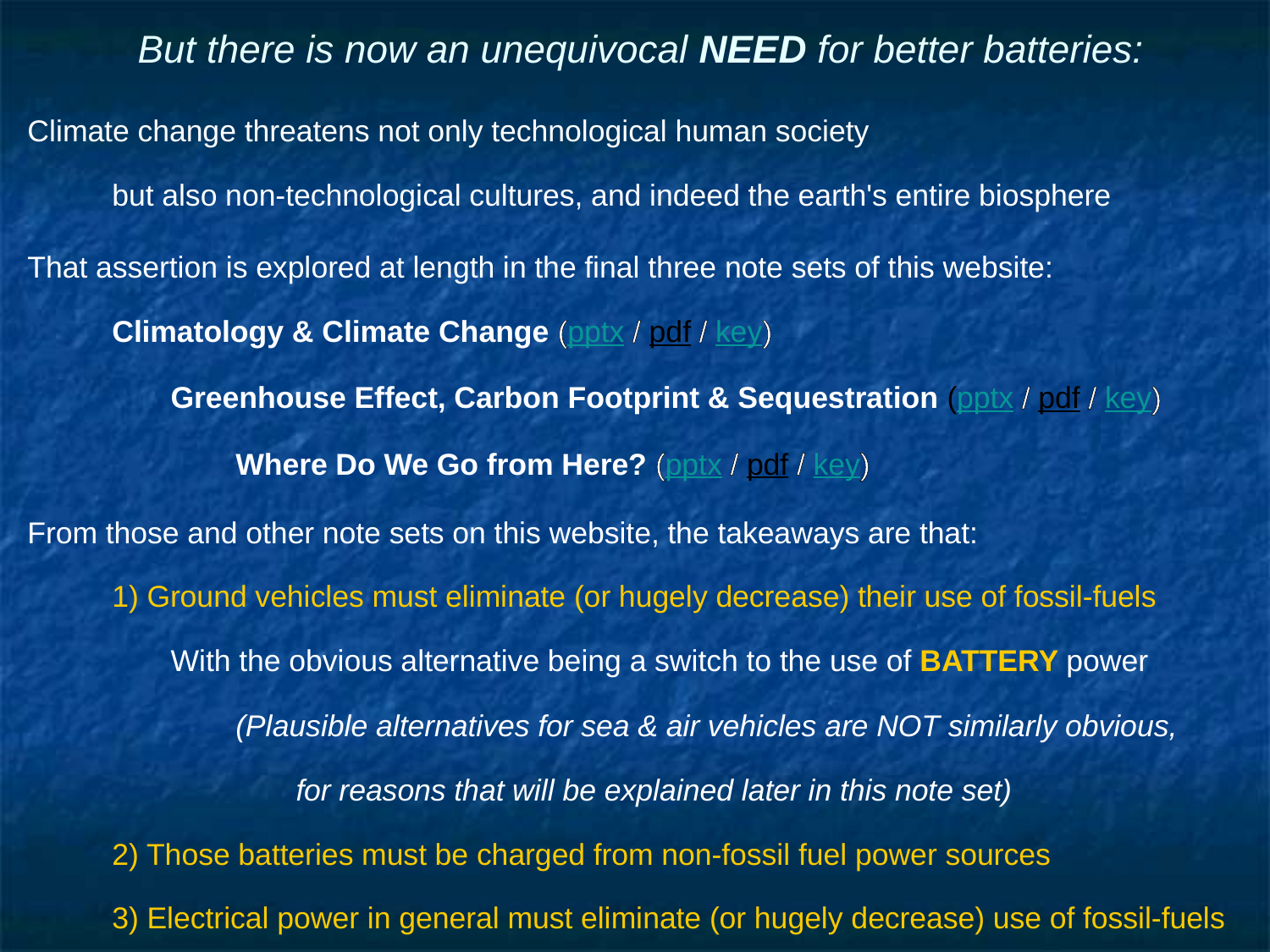

# But there is now an unequivocal NEED for better batteries:
Climate change threatens not only technological human society

but also non-technological cultures, and indeed the earth's entire biosphere

That assertion is explored at length in the final three note sets of this website:

Climatology & Climate Change (pptx / pdf / key)

Greenhouse Effect, Carbon Footprint & Sequestration (pptx / pdf / key)

Where Do We Go from Here? (pptx / pdf / key)

From those and other note sets on this website, the takeaways are that:

1) Ground vehicles must eliminate (or hugely decrease) their use of fossil-fuels

With the obvious alternative being a switch to the use of BATTERY power

(Plausible alternatives for sea & air vehicles are NOT similarly obvious,

for reasons that will be explained later in this note set)

2) Those batteries must be charged from non-fossil fuel power sources

3) Electrical power in general must eliminate (or hugely decrease) use of fossil-fuels